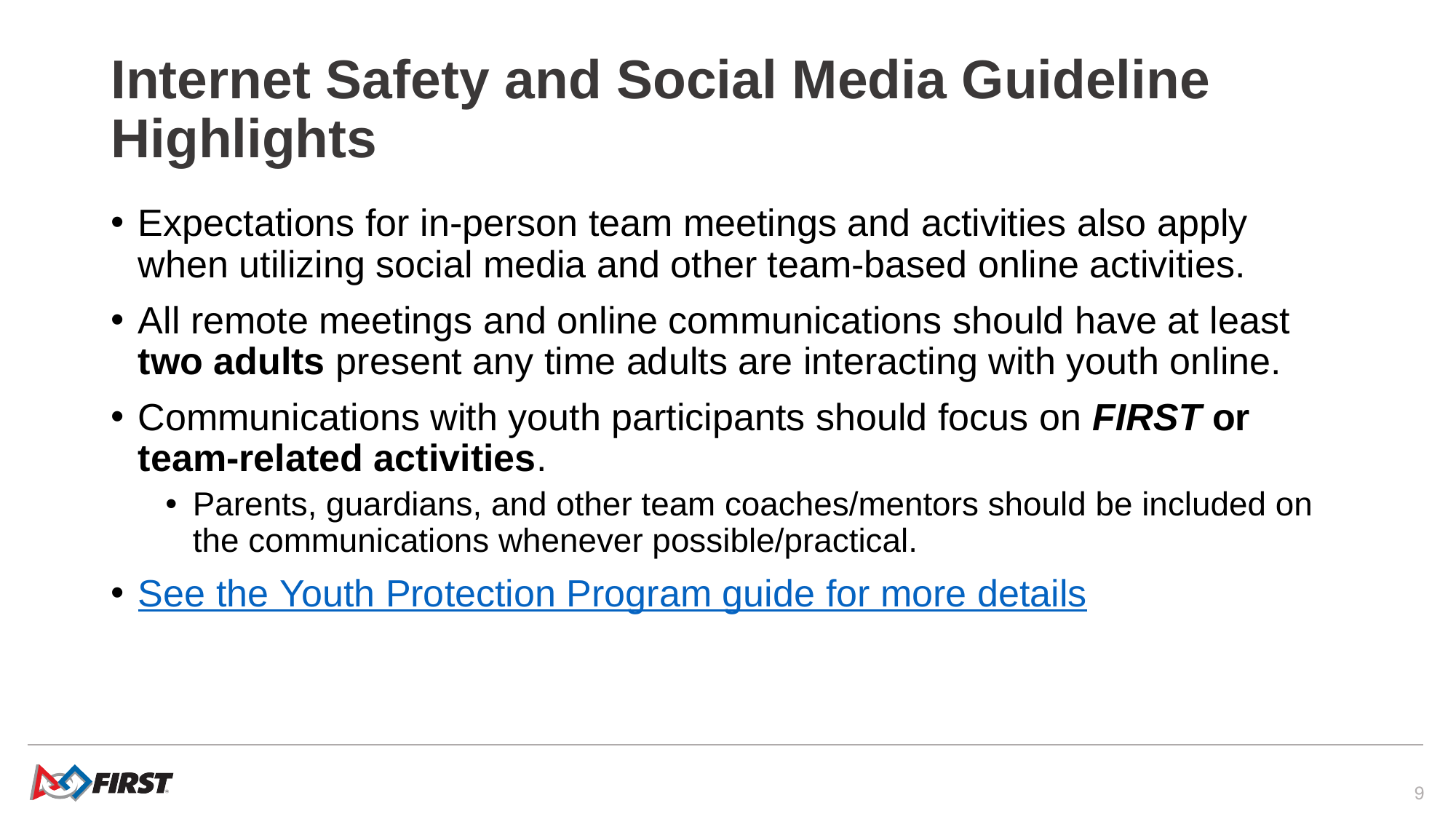

# Internet Safety and Social Media Guideline Highlights
Expectations for in-person team meetings and activities also apply when utilizing social media and other team-based online activities.
All remote meetings and online communications should have at least two adults present any time adults are interacting with youth online.
Communications with youth participants should focus on FIRST or team-related activities.
Parents, guardians, and other team coaches/mentors should be included on the communications whenever possible/practical.
See the Youth Protection Program guide for more details
9